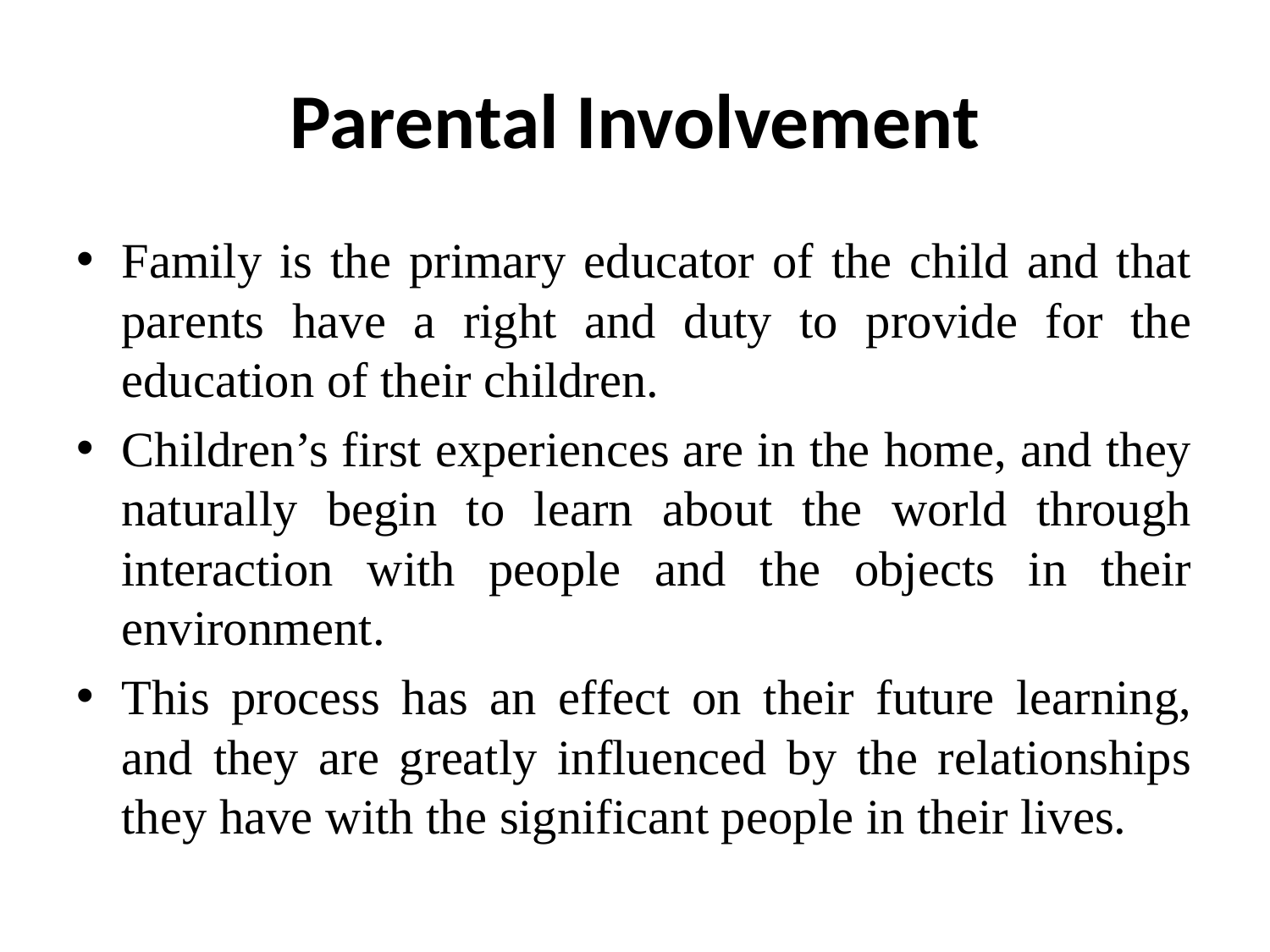

# Parental Involvement
Family is the primary educator of the child and that parents have a right and duty to provide for the education of their children.
Children’s first experiences are in the home, and they naturally begin to learn about the world through interaction with people and the objects in their environment.
This process has an effect on their future learning, and they are greatly influenced by the relationships they have with the significant people in their lives.